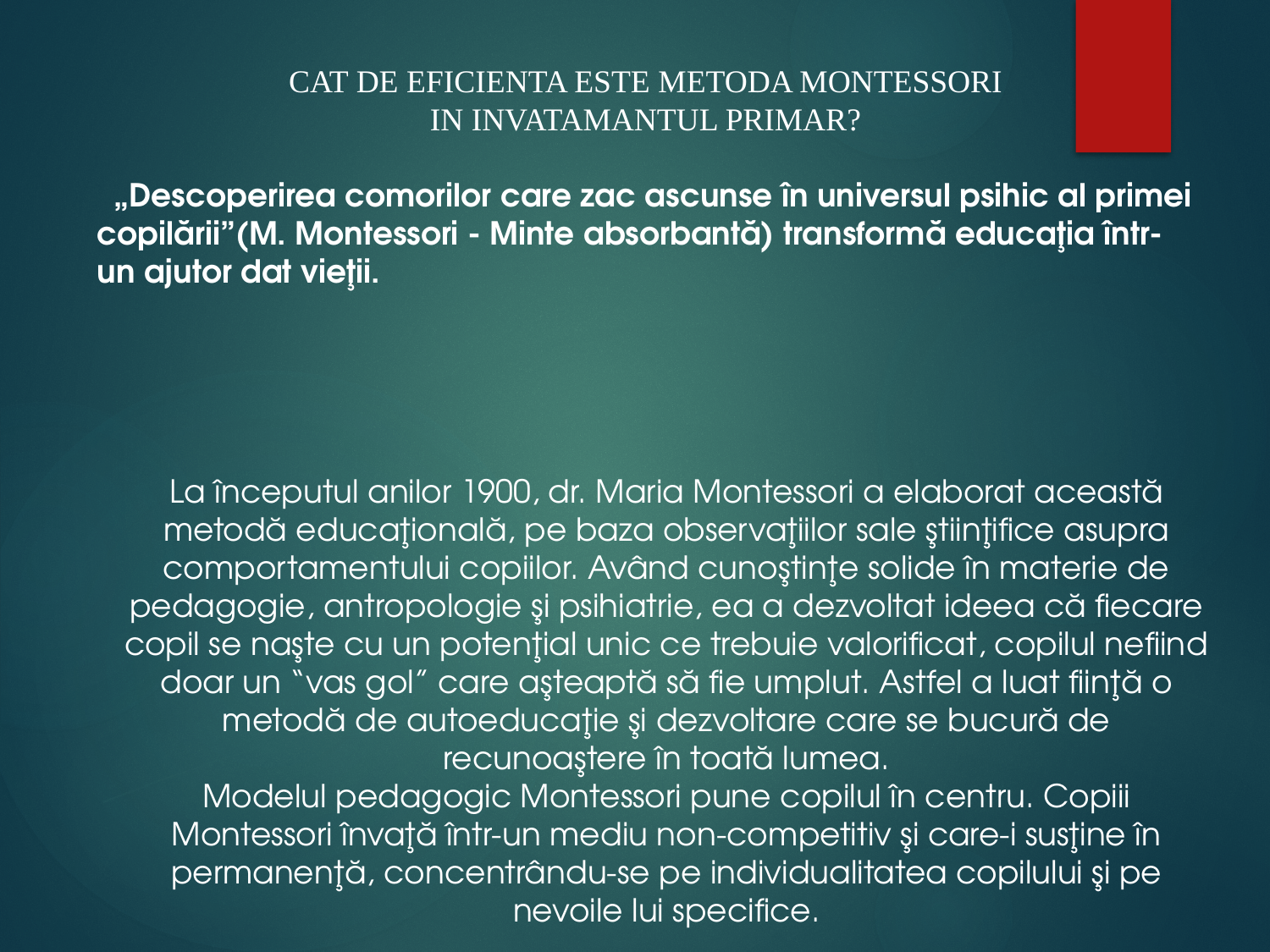

CAT DE EFICIENTA ESTE METODA MONTESSORI
IN INVATAMANTUL PRIMAR?

  „Descoperirea comorilor care zac ascunse în universul psihic al primei copilării”(M. Montessori - Minte absorbantă) transformă educaţia într-un ajutor dat vieţii.

La începutul anilor 1900, dr. Maria Montessori a elaborat această metodă educaţională, pe baza observaţiilor sale ştiinţifice asupra comportamentului copiilor. Având cunoştinţe solide în materie de pedagogie, antropologie şi psihiatrie, ea a dezvoltat ideea că fiecare copil se naşte cu un potenţial unic ce trebuie valorificat, copilul nefiind doar un “vas gol” care aşteaptă să fie umplut. Astfel a luat fiinţă o metodă de autoeducaţie şi dezvoltare care se bucură de recunoaştere în toată lumea.
Modelul pedagogic Montessori pune copilul în centru. Copiii Montessori învaţă într-un mediu non-competitiv şi care-i susţine în permanenţă, concentrându-se pe individualitatea copilului şi pe nevoile lui specifice.